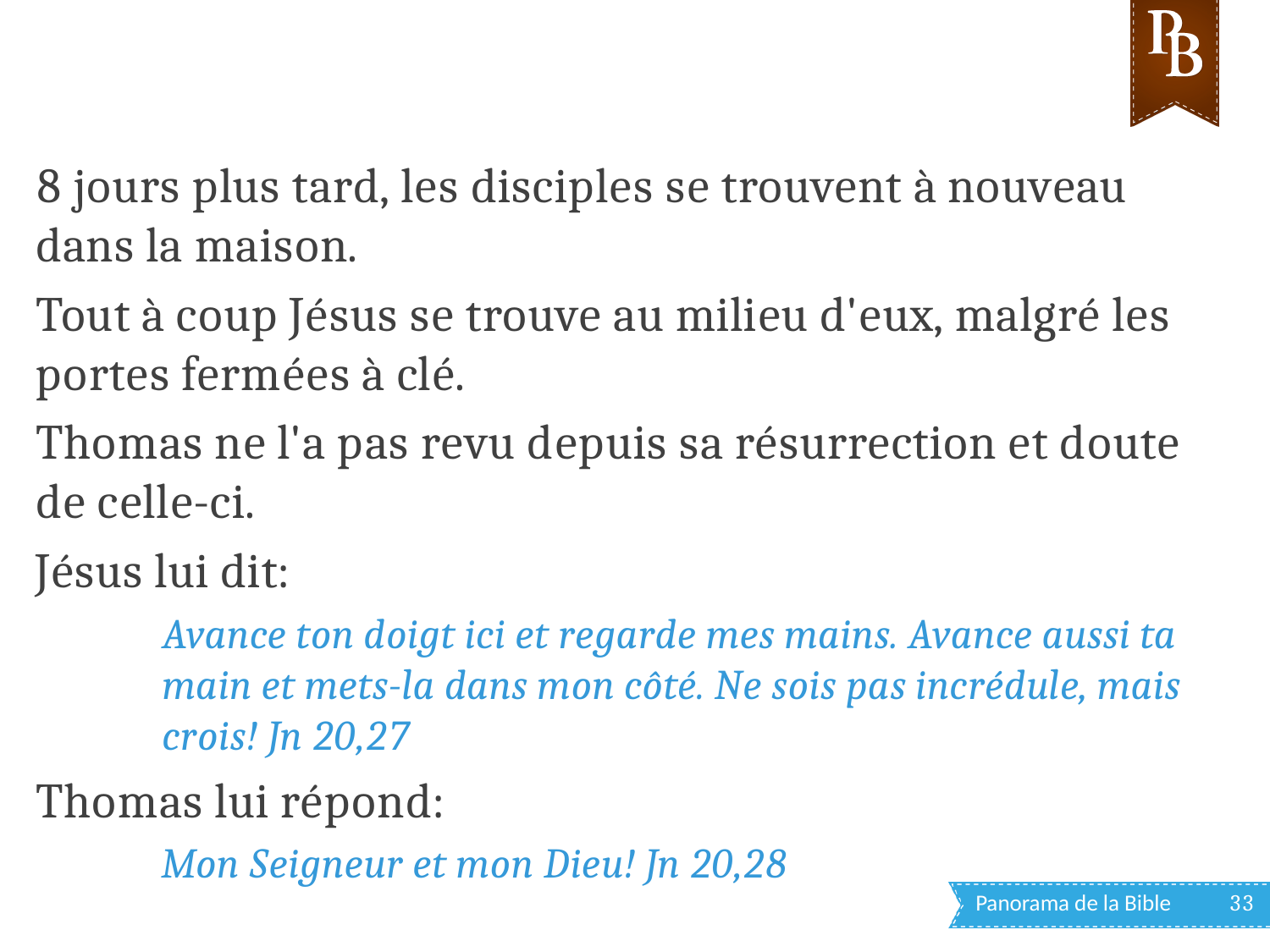

8 jours plus tard, les disciples se trouvent à nouveau dans la maison.
Tout à coup Jésus se trouve au milieu d'eux, malgré les portes fermées à clé.
Thomas ne l'a pas revu depuis sa résurrection et doute de celle-ci.
Jésus lui dit:
Avance ton doigt ici et regarde mes mains. Avance aussi ta main et mets-la dans mon côté. Ne sois pas incrédule, mais crois! Jn 20,27
Thomas lui répond:
Mon Seigneur et mon Dieu! Jn 20,28